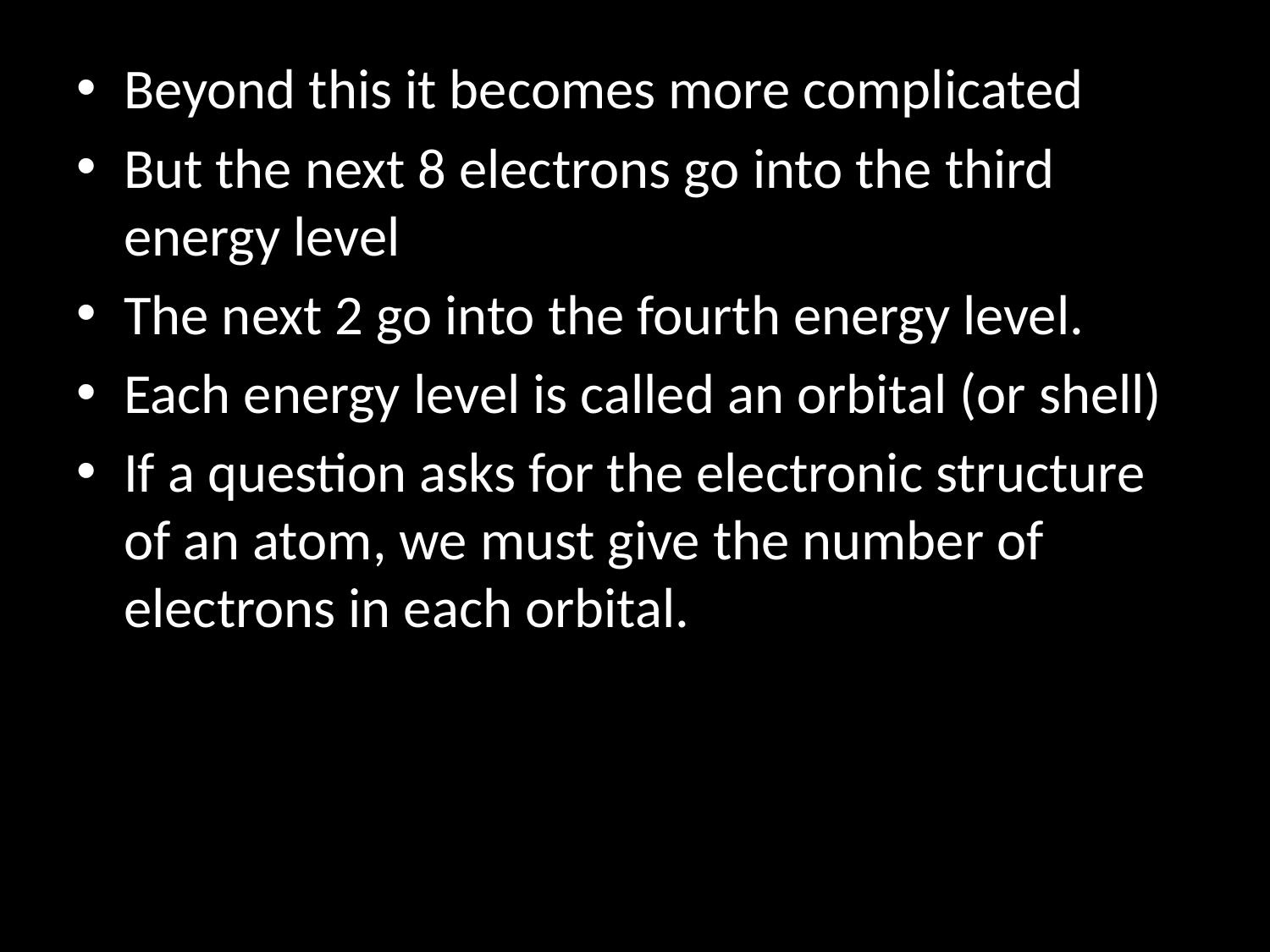

Beyond this it becomes more complicated
But the next 8 electrons go into the third energy level
The next 2 go into the fourth energy level.
Each energy level is called an orbital (or shell)
If a question asks for the electronic structure of an atom, we must give the number of electrons in each orbital.